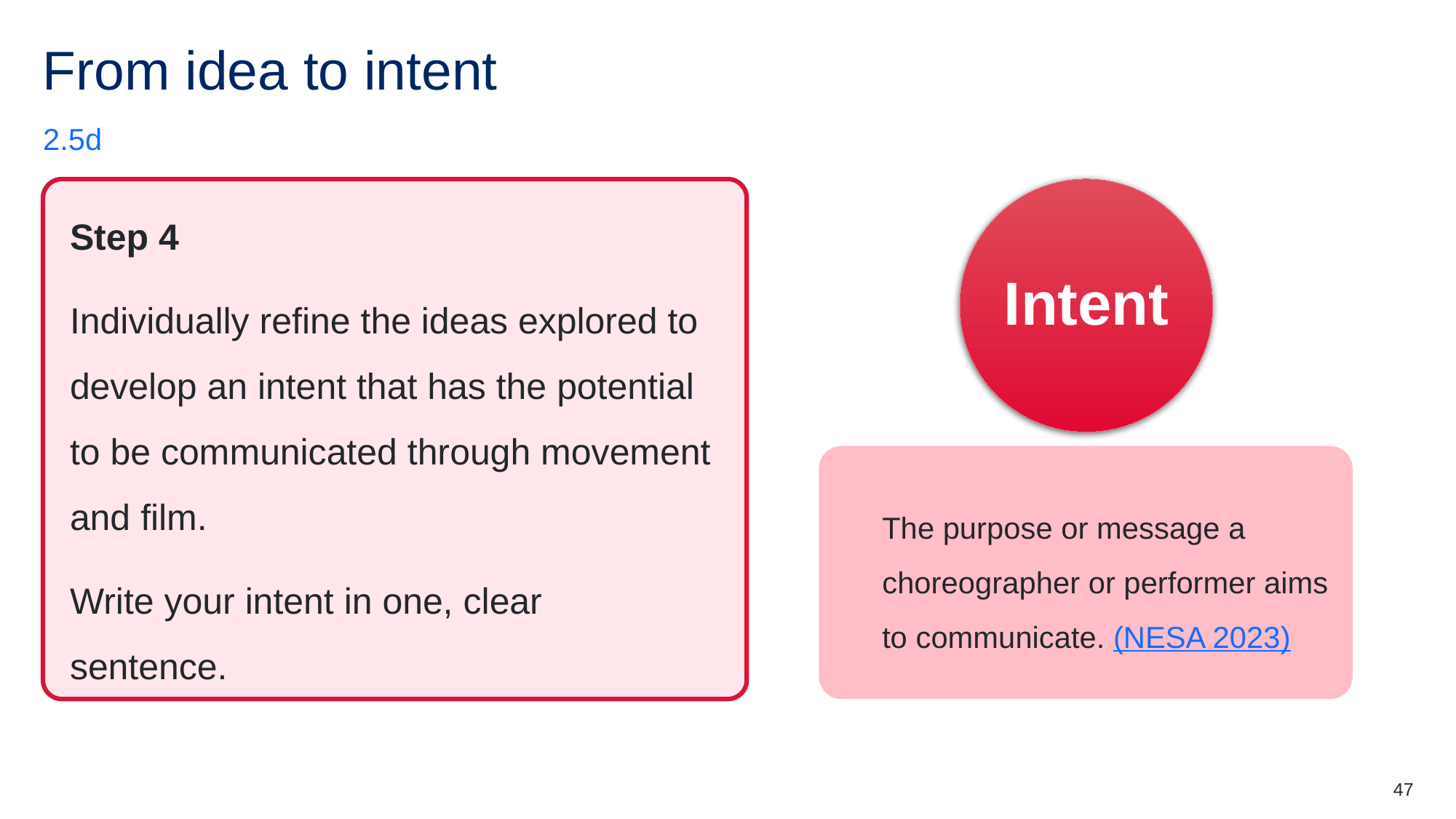

# From idea to intent
2.5d ​

Step 4
Individually refine the ideas explored to develop an intent that has the potential to be communicated through movement and film.
Write your intent in one, clear sentence.
Intent
The purpose or message a choreographer or performer aims to communicate. (NESA 2023)
47